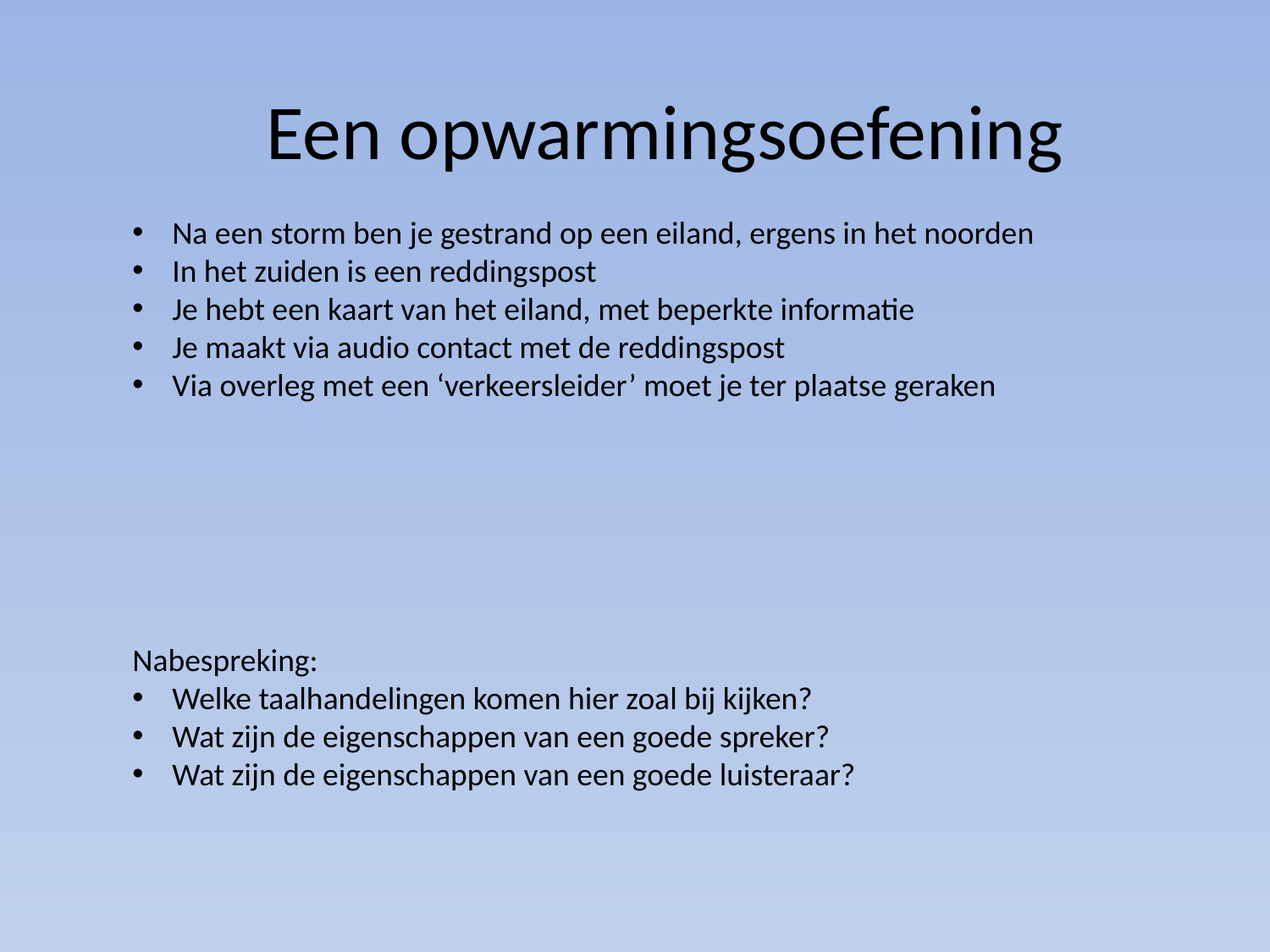

#
 Een opwarmingsoefening
Na een storm ben je gestrand op een eiland, ergens in het noorden
In het zuiden is een reddingspost
Je hebt een kaart van het eiland, met beperkte informatie
Je maakt via audio contact met de reddingspost
Via overleg met een ‘verkeersleider’ moet je ter plaatse geraken

Nabespreking:
Welke taalhandelingen komen hier zoal bij kijken?
Wat zijn de eigenschappen van een goede spreker?
Wat zijn de eigenschappen van een goede luisteraar?